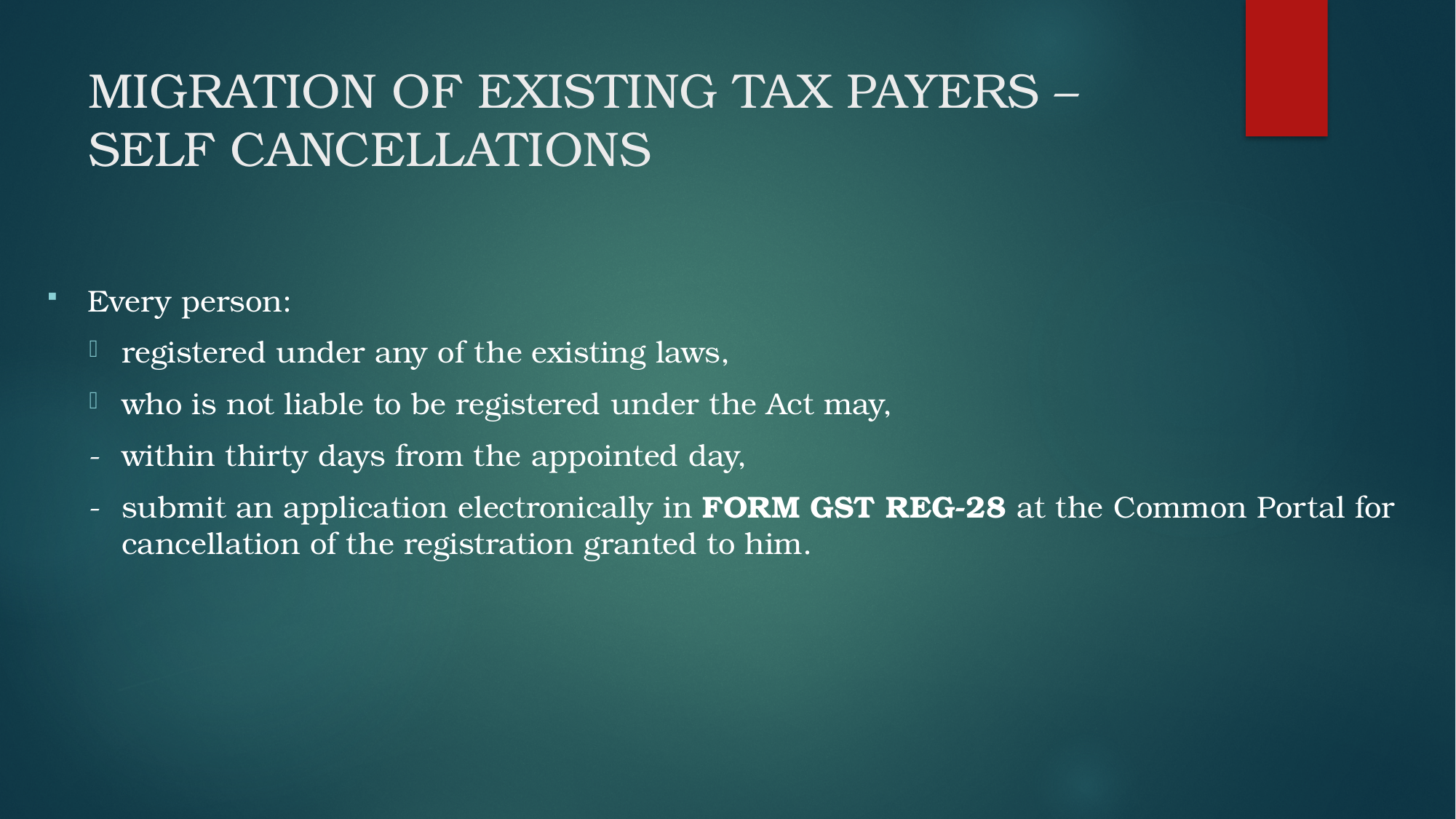

# MIGRATION OF EXISTING TAX PAYERS – SELF CANCELLATIONS
Every person:
registered under any of the existing laws,
who is not liable to be registered under the Act may,
-	within thirty days from the appointed day,
-	submit an application electronically in FORM GST REG-28 at the Common Portal for cancellation of the registration granted to him.